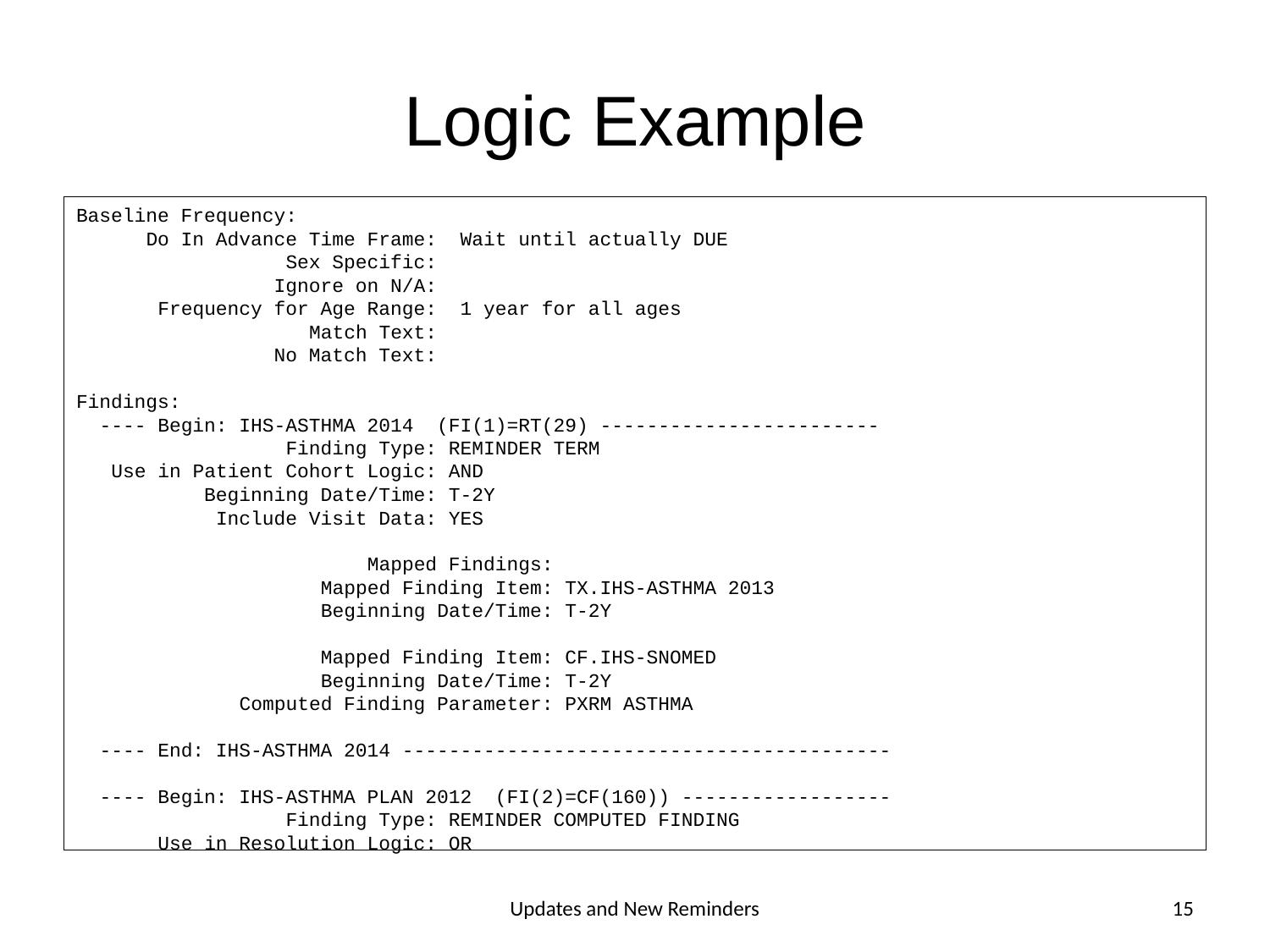

# Logic Example
Baseline Frequency:
      Do In Advance Time Frame:  Wait until actually DUE
                  Sex Specific:
                 Ignore on N/A:
       Frequency for Age Range:  1 year for all ages
                    Match Text:
                 No Match Text:

Findings:
  ---- Begin: IHS-ASTHMA 2014  (FI(1)=RT(29) ------------------------
                  Finding Type: REMINDER TERM
   Use in Patient Cohort Logic: AND
           Beginning Date/Time: T-2Y
            Include Visit Data: YES

                         Mapped Findings:
                     Mapped Finding Item: TX.IHS-ASTHMA 2013
                     Beginning Date/Time: T-2Y

                     Mapped Finding Item: CF.IHS-SNOMED
                     Beginning Date/Time: T-2Y
              Computed Finding Parameter: PXRM ASTHMA

  ---- End: IHS-ASTHMA 2014 ------------------------------------------

  ---- Begin: IHS-ASTHMA PLAN 2012  (FI(2)=CF(160)) ------------------
                  Finding Type: REMINDER COMPUTED FINDING
       Use in Resolution Logic: OR

Updates and New Reminders
15